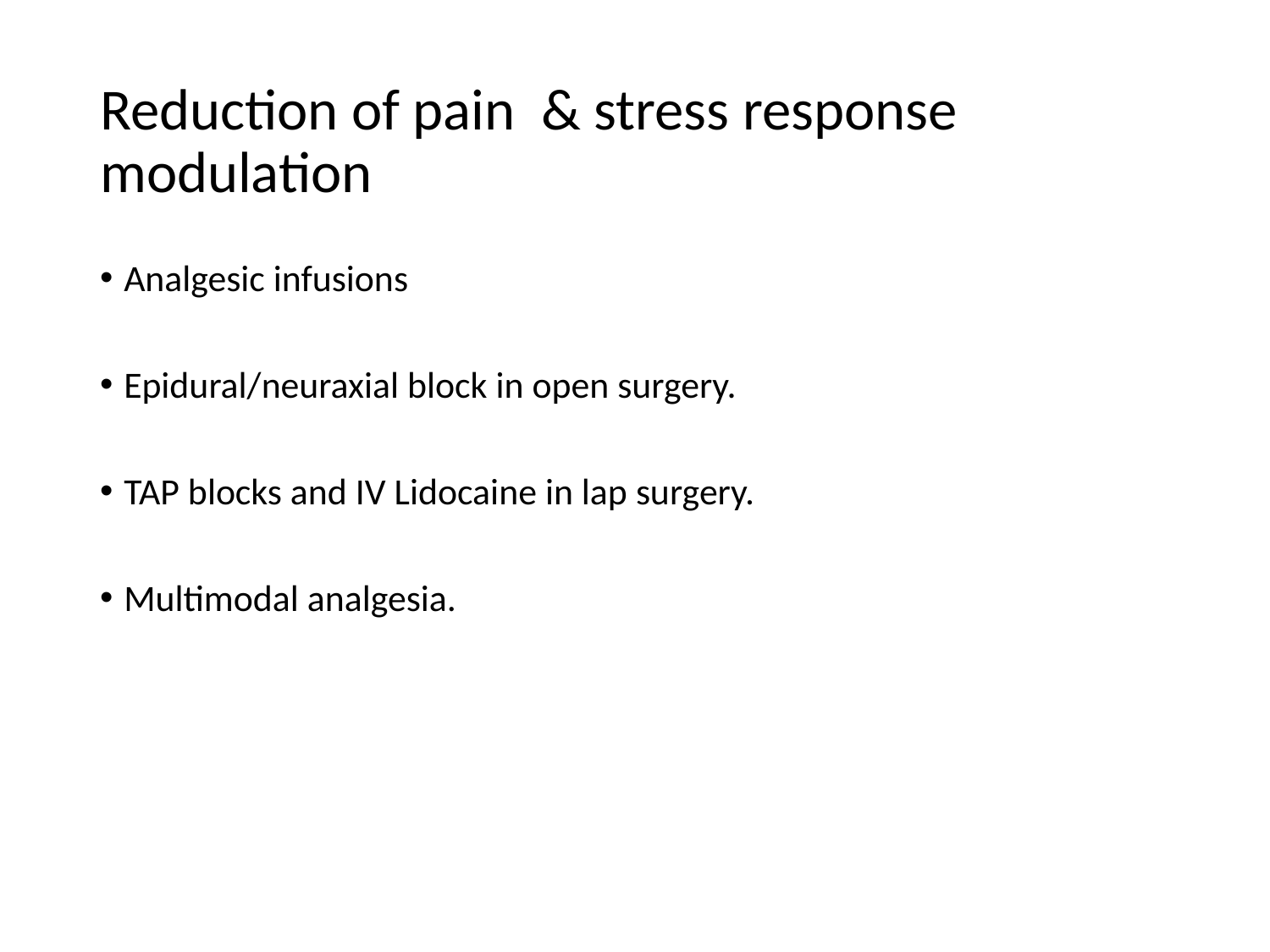

# Reduction of pain  & stress response modulation
Analgesic infusions

Epidural/neuraxial block in open surgery.

TAP blocks and IV Lidocaine in lap surgery.

Multimodal analgesia.